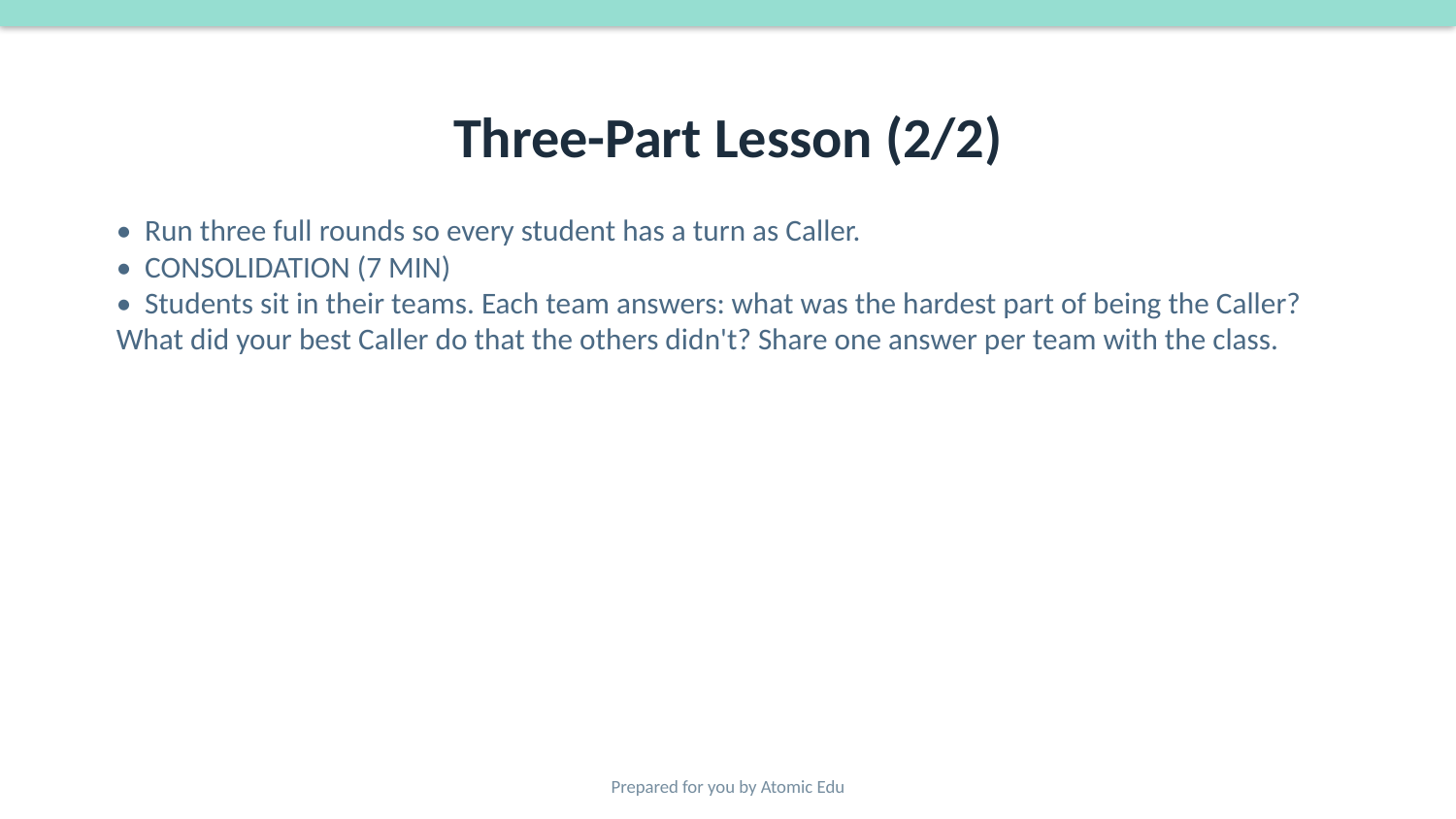

# Three-Part Lesson (2/2)
•  Run three full rounds so every student has a turn as Caller.
•  CONSOLIDATION (7 MIN)
•  Students sit in their teams. Each team answers: what was the hardest part of being the Caller? What did your best Caller do that the others didn't? Share one answer per team with the class.
Prepared for you by Atomic Edu